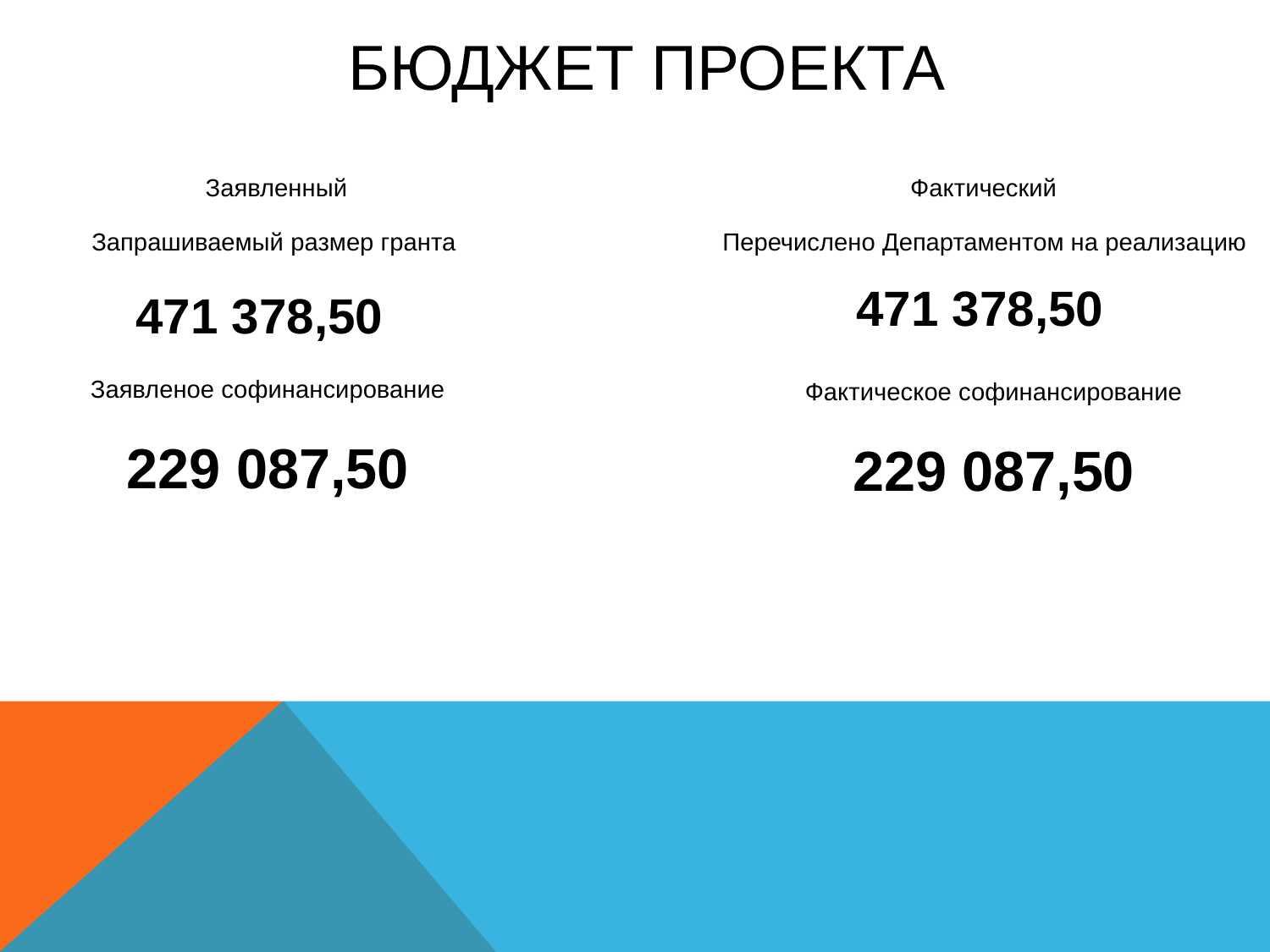

Бюджет проекта
Заявленный
Фактический
Запрашиваемый размер гранта
Перечислено Департаментом на реализацию
471 378,50
471 378,50
Заявленое софинансирование

229 087,50
Фактическое софинансирование

229 087,50